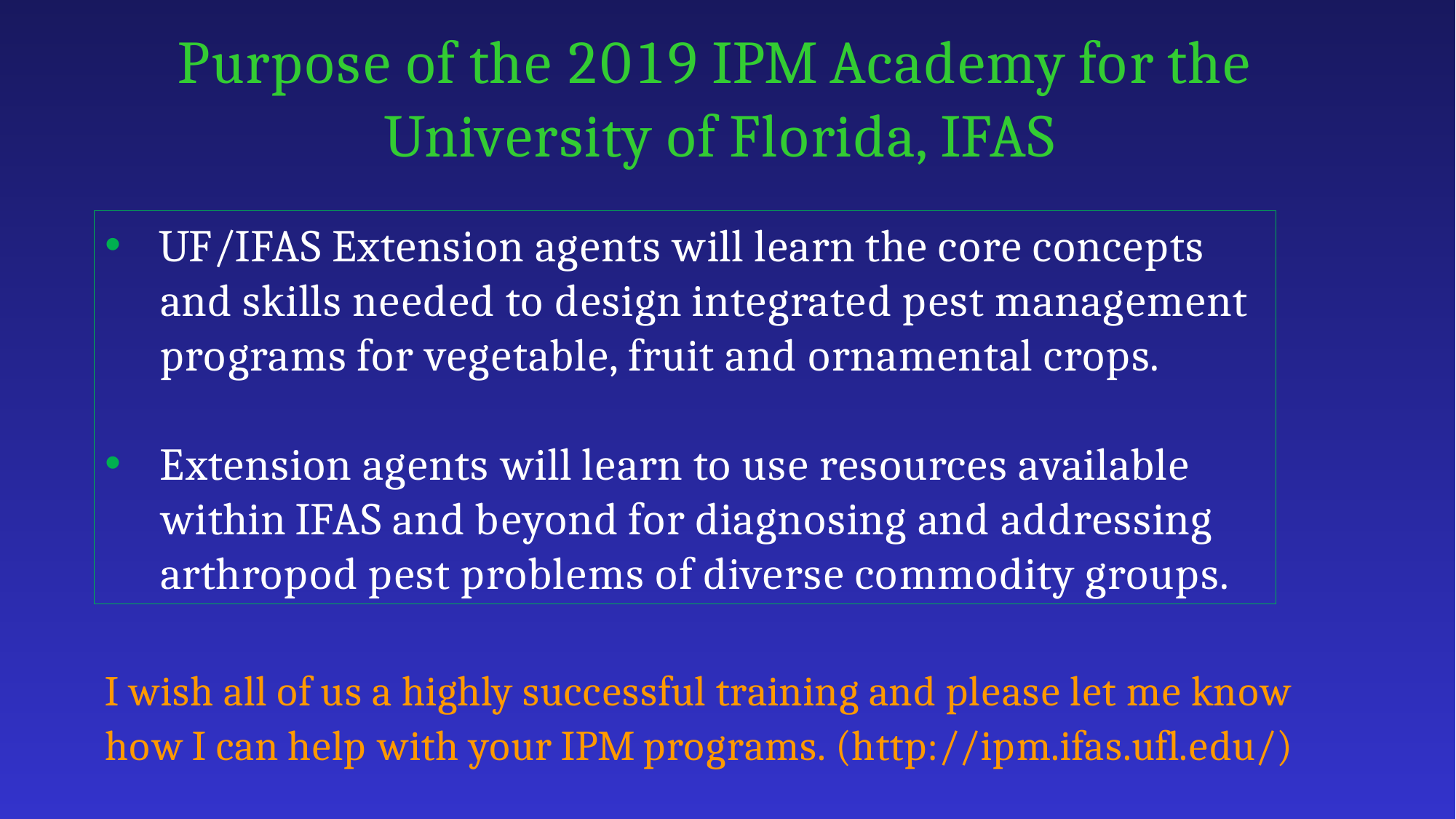

Purpose of the 2019 IPM Academy for the
 University of Florida, IFAS
UF/IFAS Extension agents will learn the core concepts and skills needed to design integrated pest management programs for vegetable, fruit and ornamental crops.

Extension agents will learn to use resources available within IFAS and beyond for diagnosing and addressing arthropod pest problems of diverse commodity groups.
I wish all of us a highly successful training and please let me know how I can help with your IPM programs. (http://ipm.ifas.ufl.edu/)